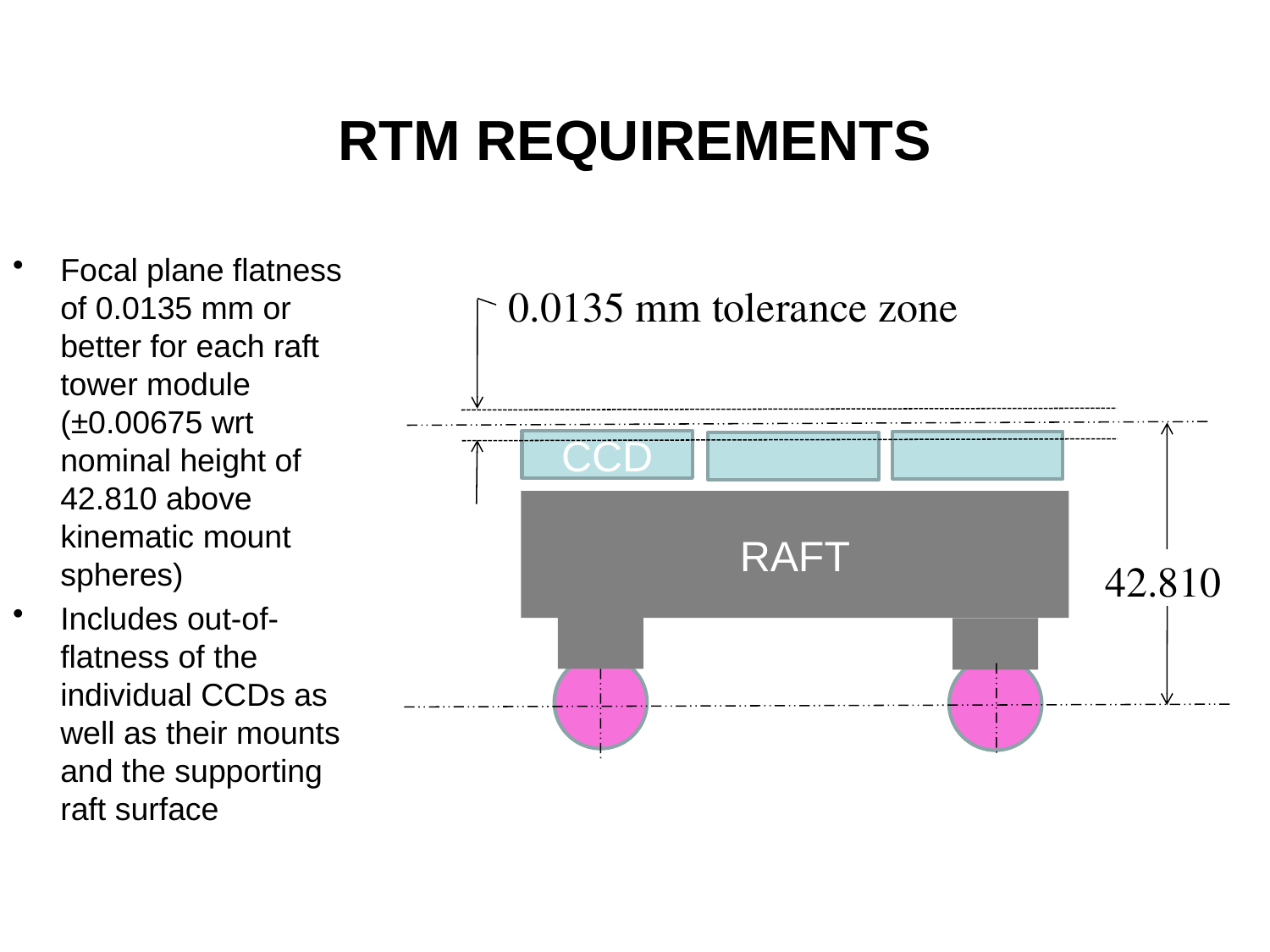

# RTM REQUIREMENTS
Focal plane flatness of 0.0135 mm or better for each raft tower module (±0.00675 wrt nominal height of 42.810 above kinematic mount spheres)
Includes out-of-flatness of the individual CCDs as well as their mounts and the supporting raft surface

0.0135 mm tolerance zone
CCD

RAFT

42.810